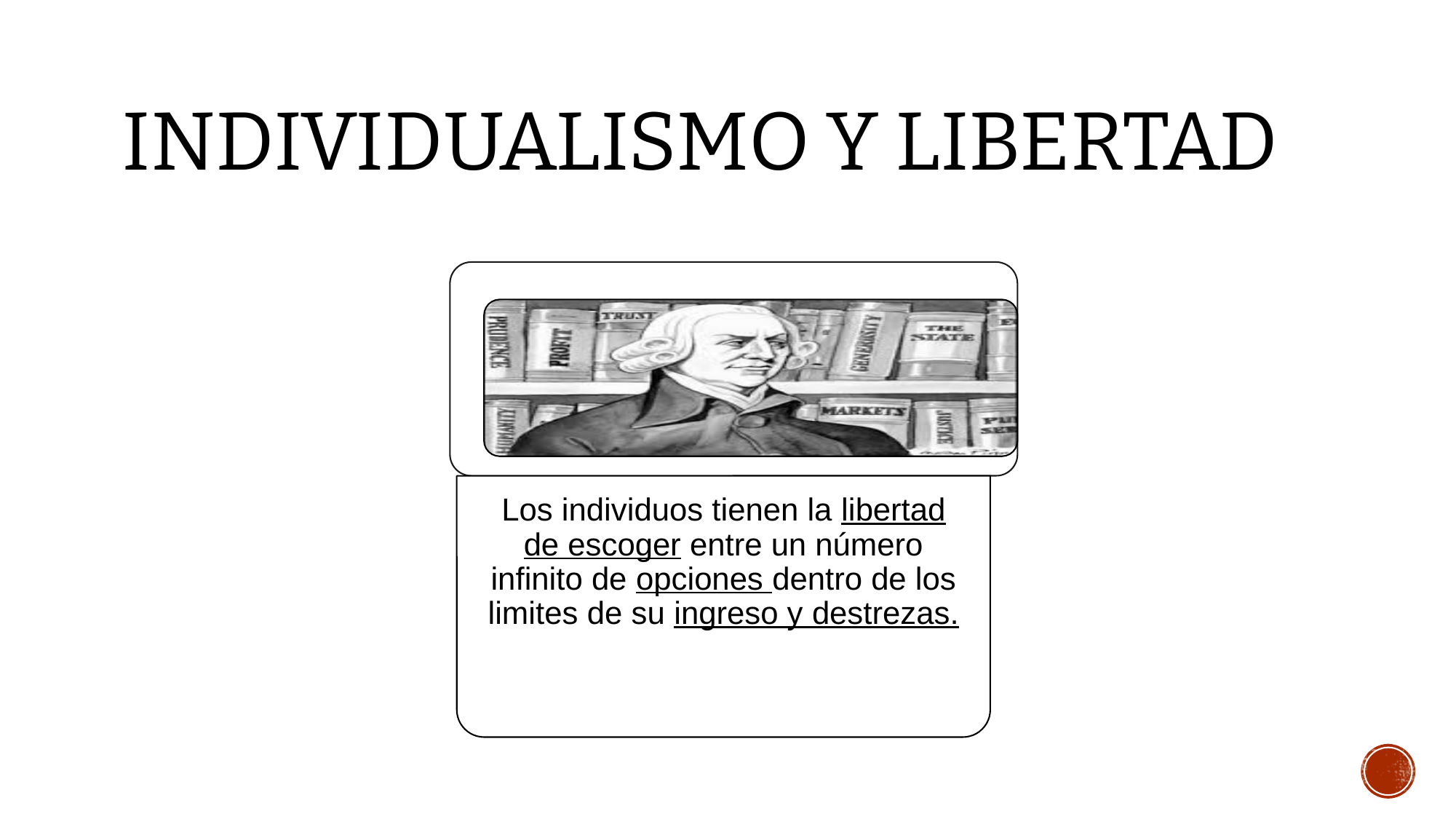

# Individualismo y libertad
Los individuos tienen la libertad de escoger entre un número infinito de opciones dentro de los limites de su ingreso y destrezas.